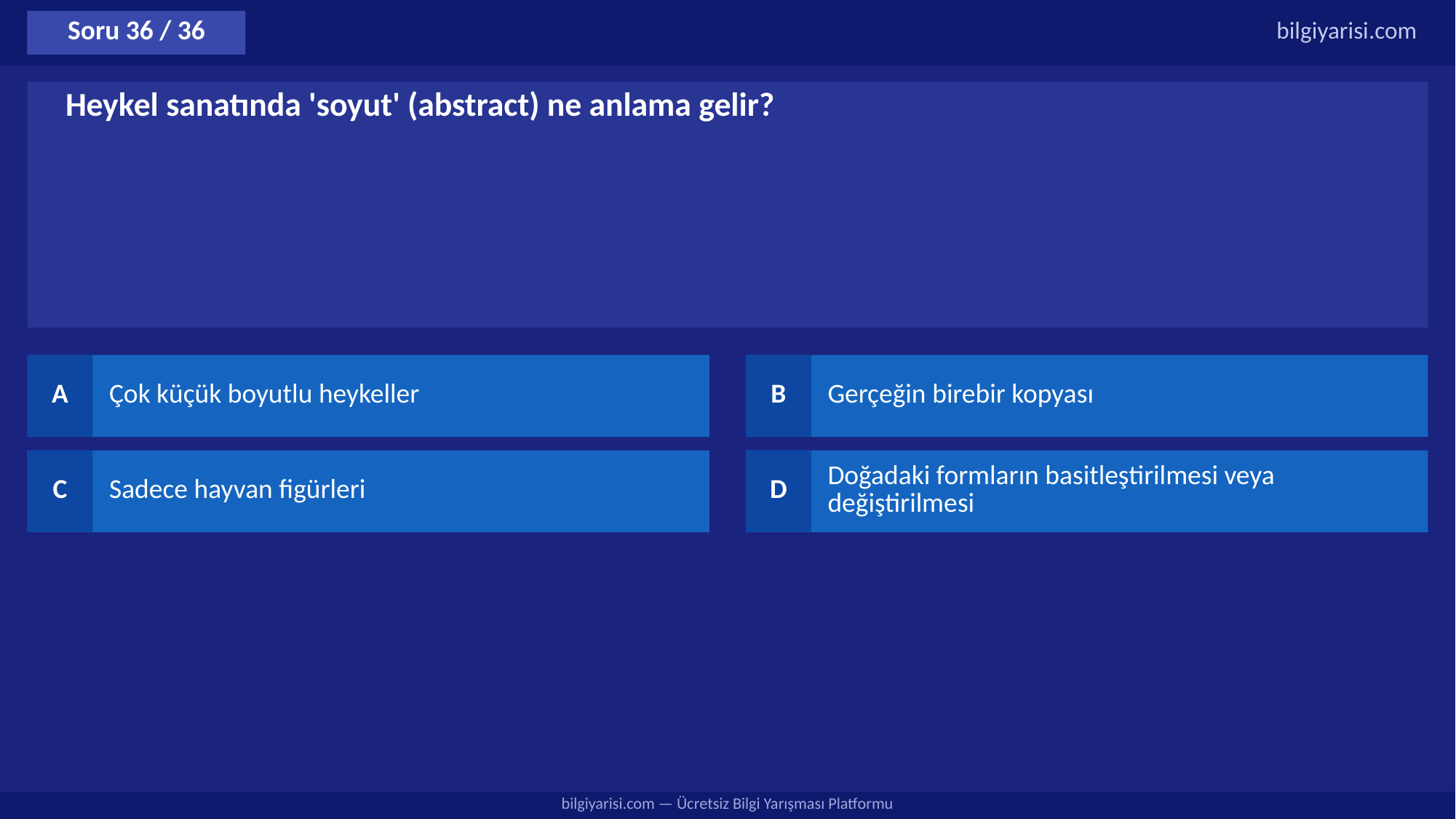

Soru 36 / 36
bilgiyarisi.com

Heykel sanatında 'soyut' (abstract) ne anlama gelir?

A
Çok küçük boyutlu heykeller

B
Gerçeğin birebir kopyası

C
Sadece hayvan figürleri

D
Doğadaki formların basitleştirilmesi veya değiştirilmesi
bilgiyarisi.com — Ücretsiz Bilgi Yarışması Platformu